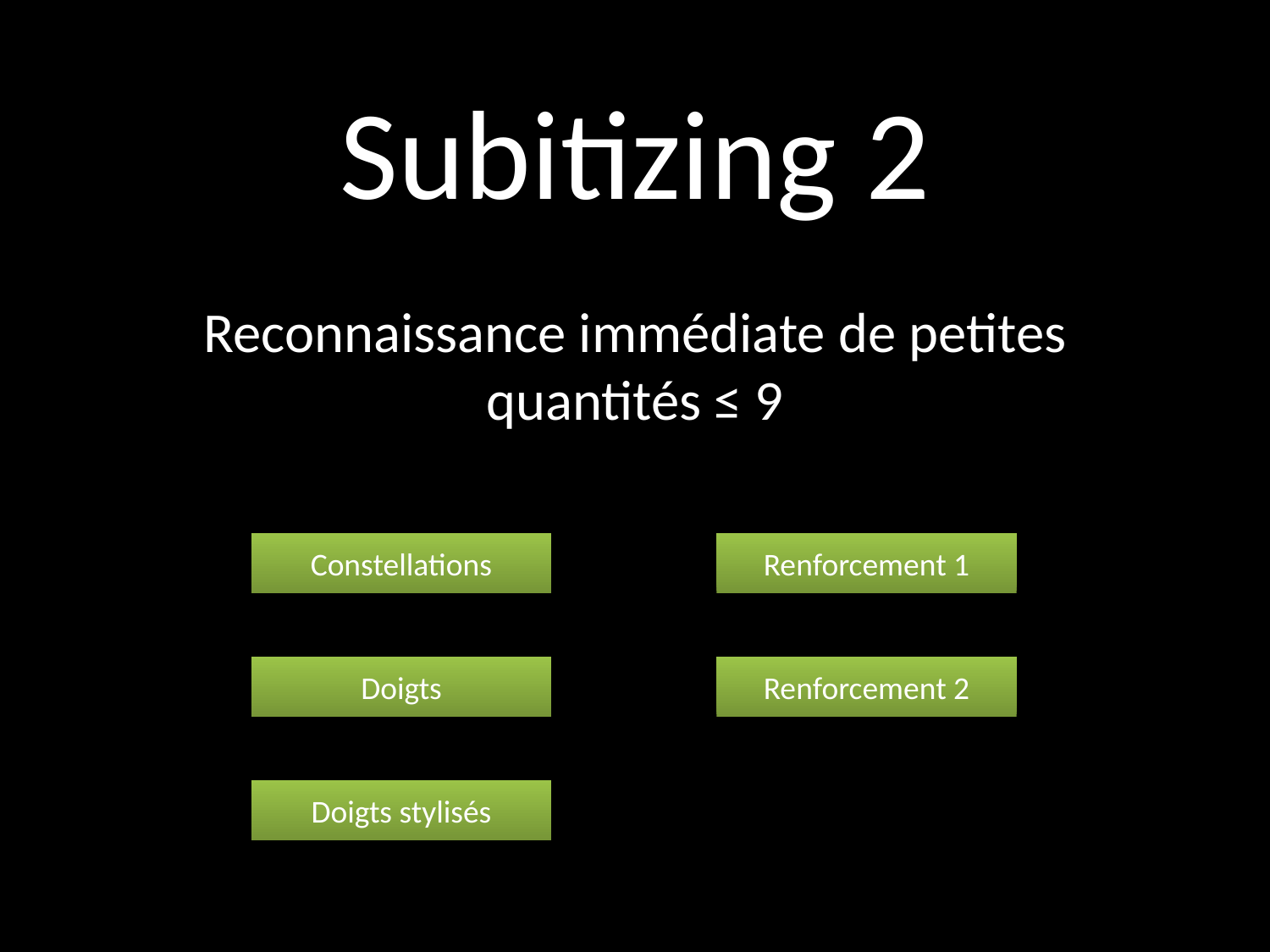

# Subitizing 2
Reconnaissance immédiate de petites quantités ≤ 9
Renforcement 1
Constellations
Doigts
Renforcement 2
Doigts stylisés